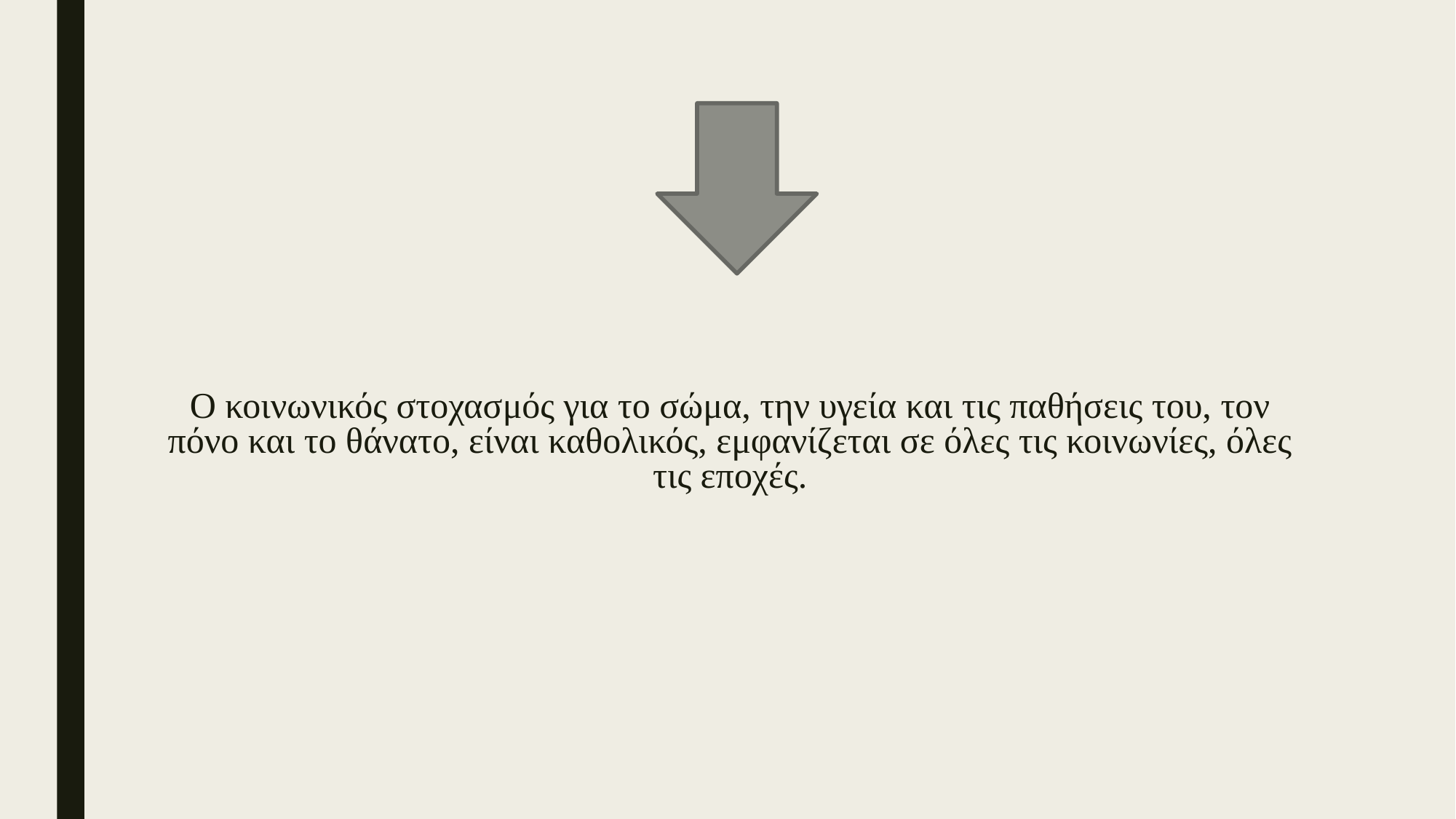

Ο κοινωνικός στοχασμός για το σώμα, την υγεία και τις παθήσεις του, τον πόνο και το θάνατο, είναι καθολικός, εμφανίζεται σε όλες τις κοινωνίες, όλες τις εποχές.